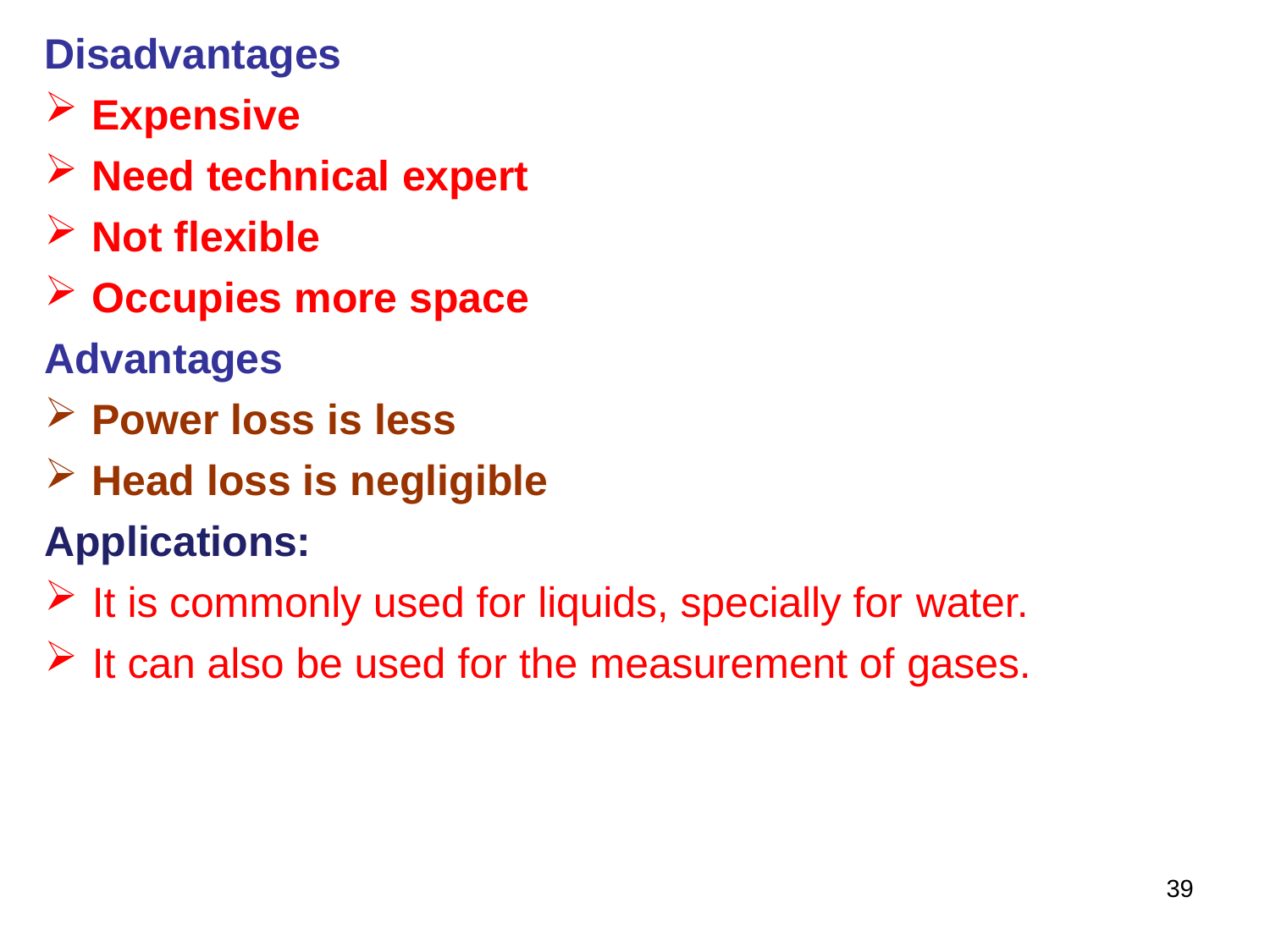

Disadvantages
Expensive
Need technical expert
Not flexible
Occupies more space
Advantages
Power loss is less
Head loss is negligible
Applications:
It is commonly used for liquids, specially for water.
It can also be used for the measurement of gases.
39